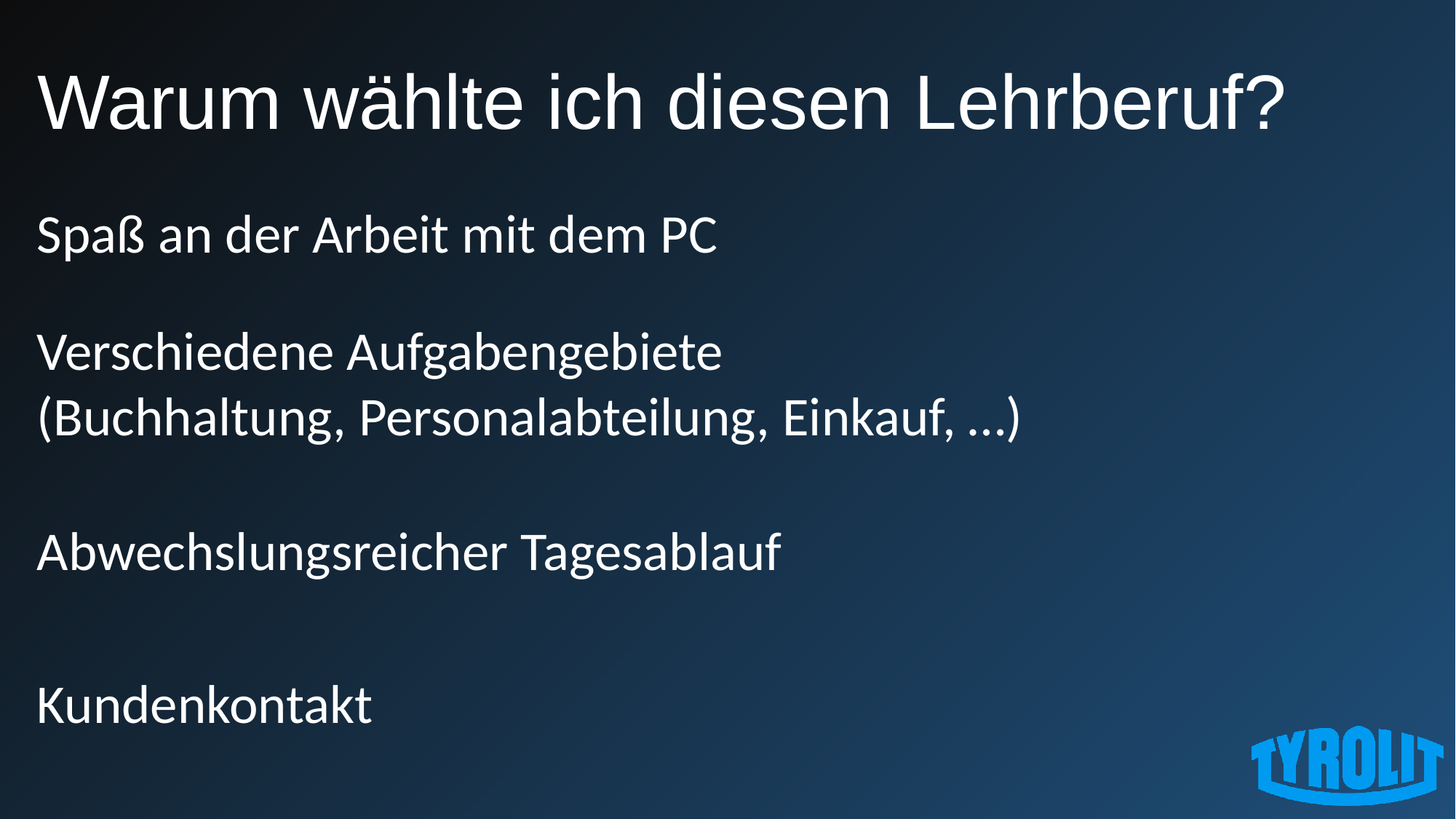

# Warum wählte ich diesen Lehrberuf?
Spaß an der Arbeit mit dem PC
Verschiedene Aufgabengebiete
(Buchhaltung, Personalabteilung, Einkauf, …)
Abwechslungsreicher Tagesablauf
Kundenkontakt